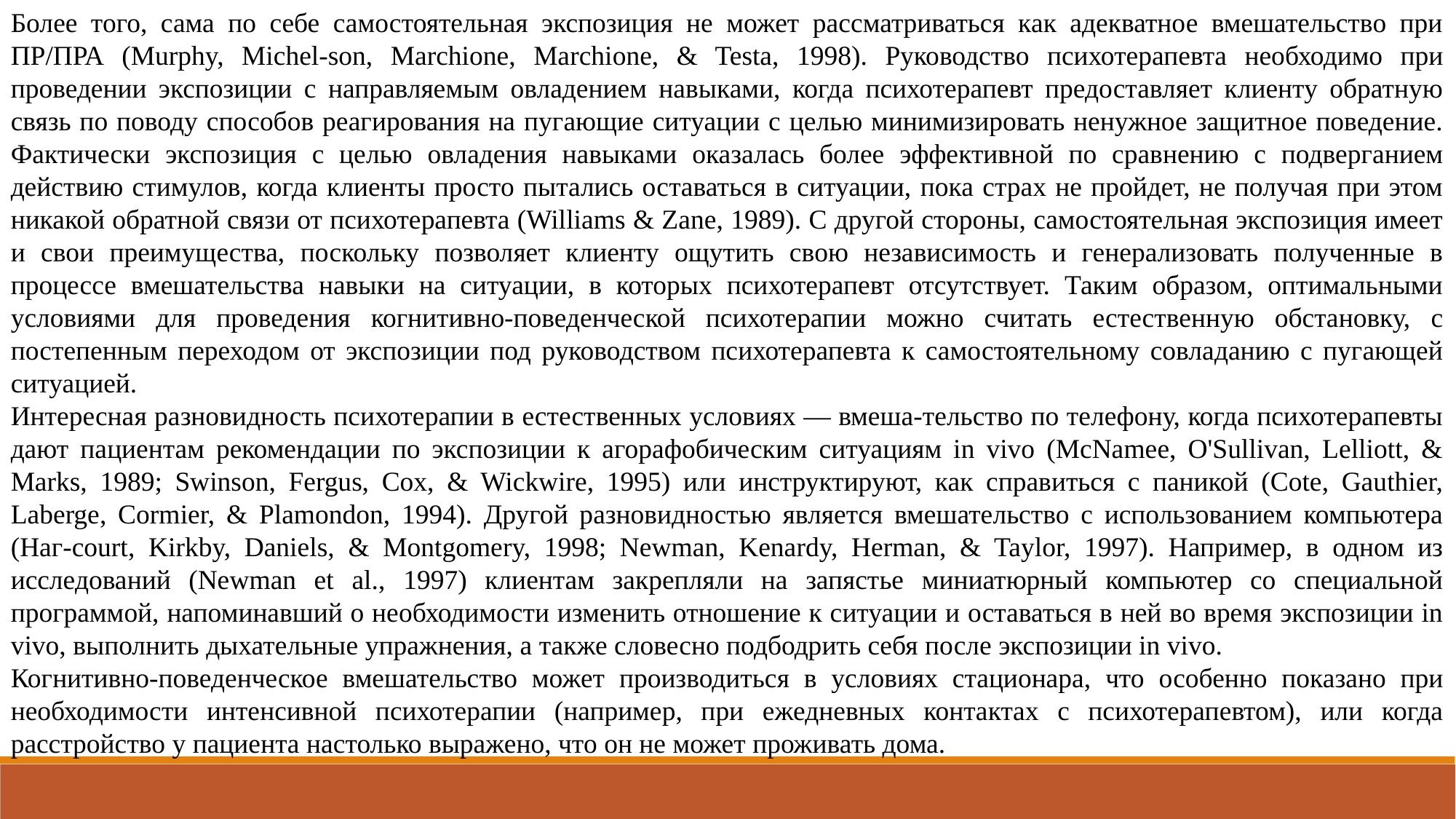

Более того, сама по себе самостоятельная экспозиция не может рассматриваться как адекватное вмешательство при ПР/ПРА (Murphy, Michel-son, Marchione, Marchione, & Testa, 1998). Руководство психотерапевта необходимо при проведении экспозиции с направляемым овладением навыками, когда психотерапевт предоставляет клиенту обратную связь по поводу способов реагирования на пугающие ситуации с целью минимизировать ненужное защитное поведение. Фактически экспозиция с целью овладения навыками оказалась более эффективной по сравнению с подверганием действию стимулов, когда клиенты просто пытались оставаться в ситуации, пока страх не пройдет, не получая при этом никакой обратной связи от психотерапевта (Williams & Zane, 1989). С другой стороны, самостоятельная экспозиция имеет и свои преимущества, поскольку позволяет клиенту ощутить свою независимость и генерализовать полученные в процессе вмешательства навыки на ситуации, в которых психотерапевт отсутствует. Таким образом, оптимальными условиями для проведения когнитивно-поведенческой психотерапии можно считать естественную обстановку, с постепенным переходом от экспозиции под руководством психотерапевта к самостоятельному совладанию с пугающей ситуацией.
Интересная разновидность психотерапии в естественных условиях — вмеша-тельство по телефону, когда психотерапевты дают пациентам рекомендации по экспозиции к агорафобическим ситуациям in vivo (McNamee, O'Sullivan, Lelliott, & Marks, 1989; Swinson, Fergus, Cox, & Wickwire, 1995) или инструктируют, как справиться с паникой (Cote, Gauthier, Laberge, Cormier, & Plamondon, 1994). Другой разновидностью является вмешательство с использованием компьютера (Наг-court, Kirkby, Daniels, & Montgomery, 1998; Newman, Kenardy, Herman, & Taylor, 1997). Например, в одном из исследований (Newman et al., 1997) клиентам закрепляли на запястье миниатюрный компьютер со специальной программой, напоминавший о необходимости изменить отношение к ситуации и оставаться в ней во время экспозиции in vivo, выполнить дыхательные упражнения, а также словесно подбодрить себя после экспозиции in vivo.
Когнитивно-поведенческое вмешательство может производиться в условиях стационара, что особенно показано при необходимости интенсивной психотерапии (например, при ежедневных контактах с психотерапевтом), или когда расстройство у пациента настолько выражено, что он не может проживать дома.